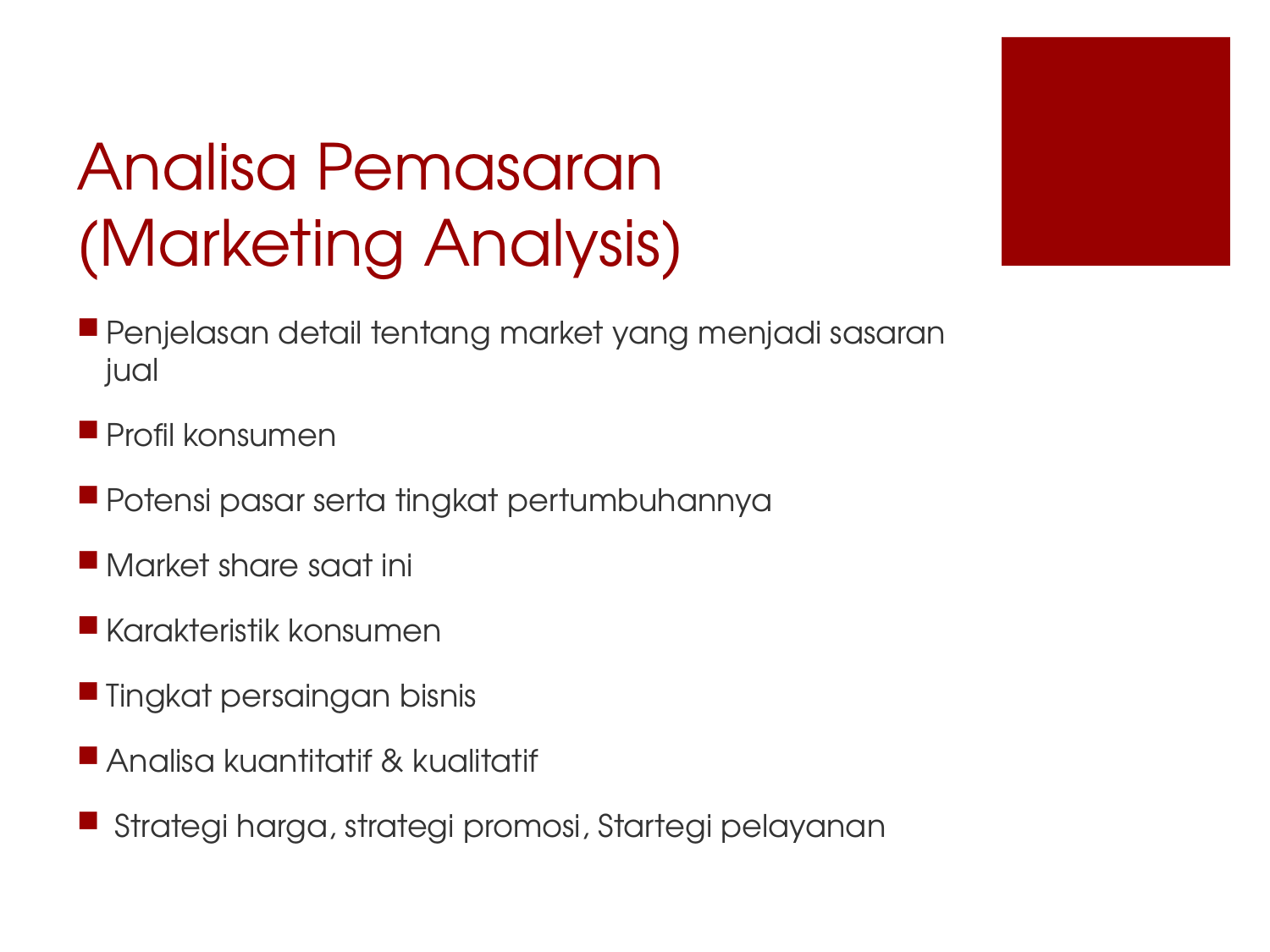

# Analisa Pemasaran (Marketing Analysis)
Penjelasan detail tentang market yang menjadi sasaran jual
Profil konsumen
Potensi pasar serta tingkat pertumbuhannya
Market share saat ini
Karakteristik konsumen
Tingkat persaingan bisnis
Analisa kuantitatif & kualitatif
 Strategi harga, strategi promosi, Startegi pelayanan